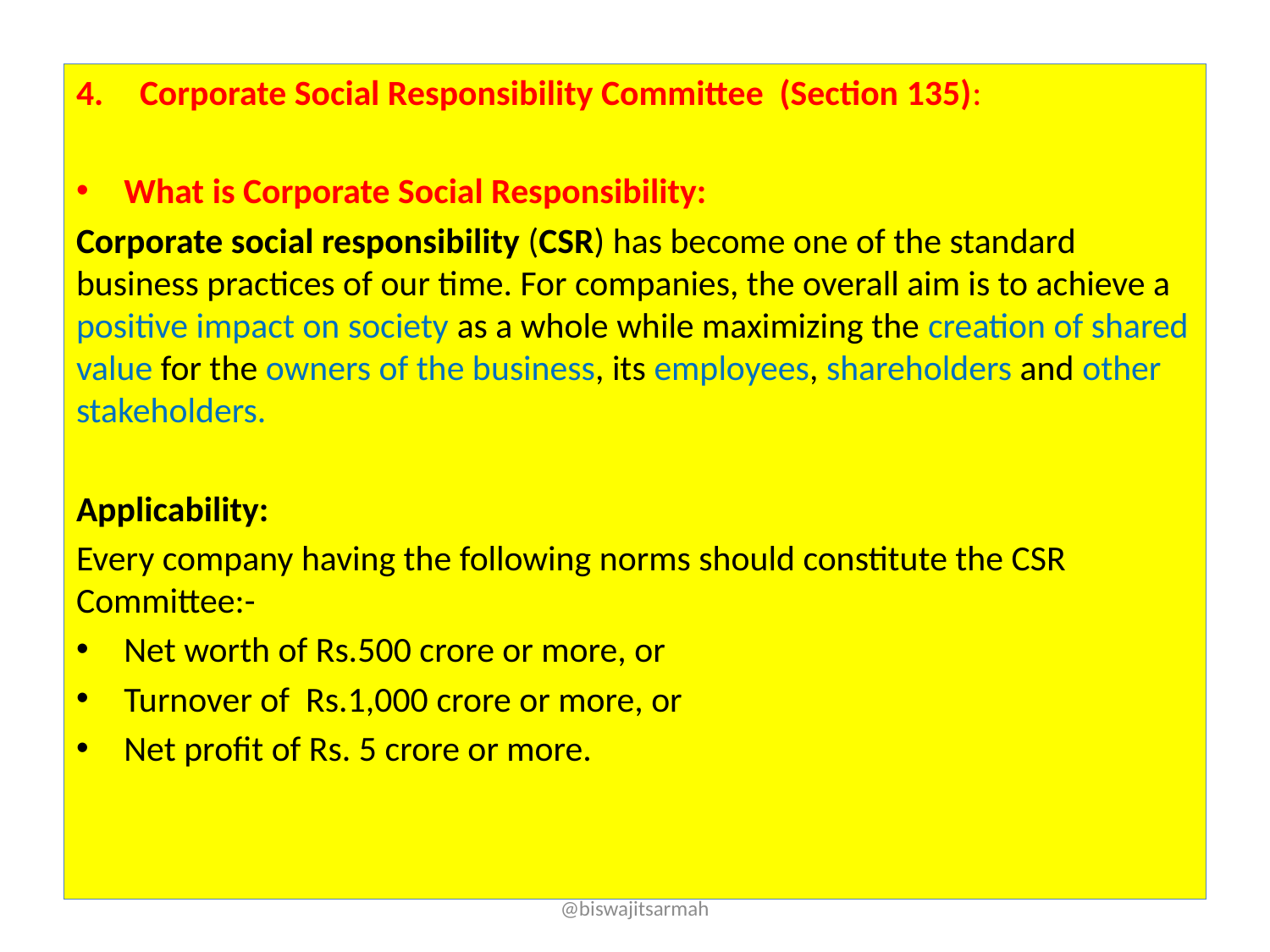

Corporate Social Responsibility Committee  (Section 135):

What is Corporate Social Responsibility:
Corporate social responsibility (CSR) has become one of the standard business practices of our time. For companies, the overall aim is to achieve a positive impact on society as a whole while maximizing the creation of shared value for the owners of the business, its employees, shareholders and other stakeholders.

Applicability:
Every company having the following norms should constitute the CSR Committee:-
Net worth of Rs.500 crore or more, or
Turnover of  Rs.1,000 crore or more, or
Net profit of Rs. 5 crore or more.

@biswajitsarmah